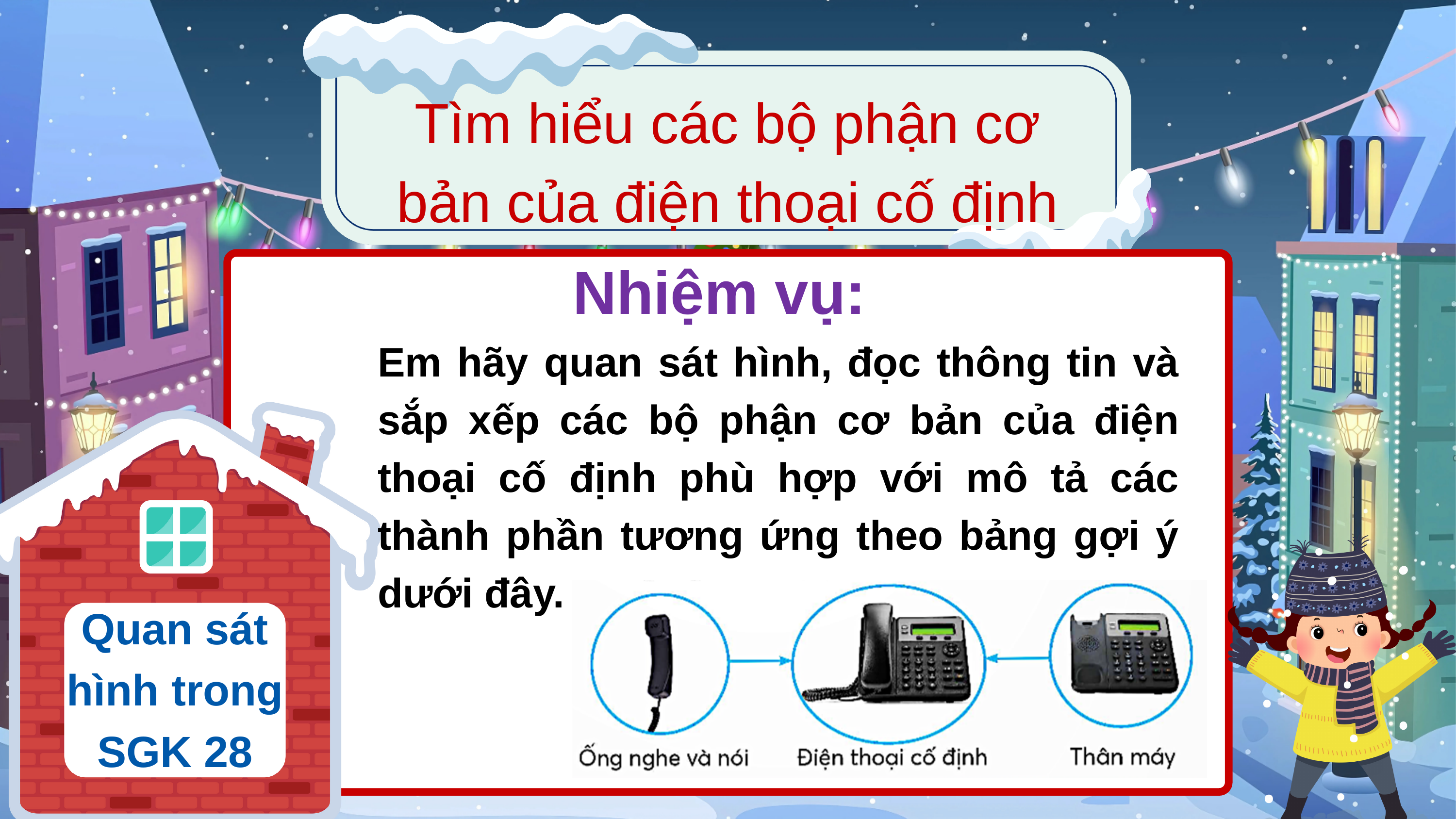

Tìm hiểu các bộ phận cơ bản của điện thoại cố định

Nhiệm vụ:
Em hãy quan sát hình, đọc thông tin và sắp xếp các bộ phận cơ bản của điện thoại cố định phù hợp với mô tả các thành phần tương ứng theo bảng gợi ý dưới đây.

Quan sát hình trong SGK 28